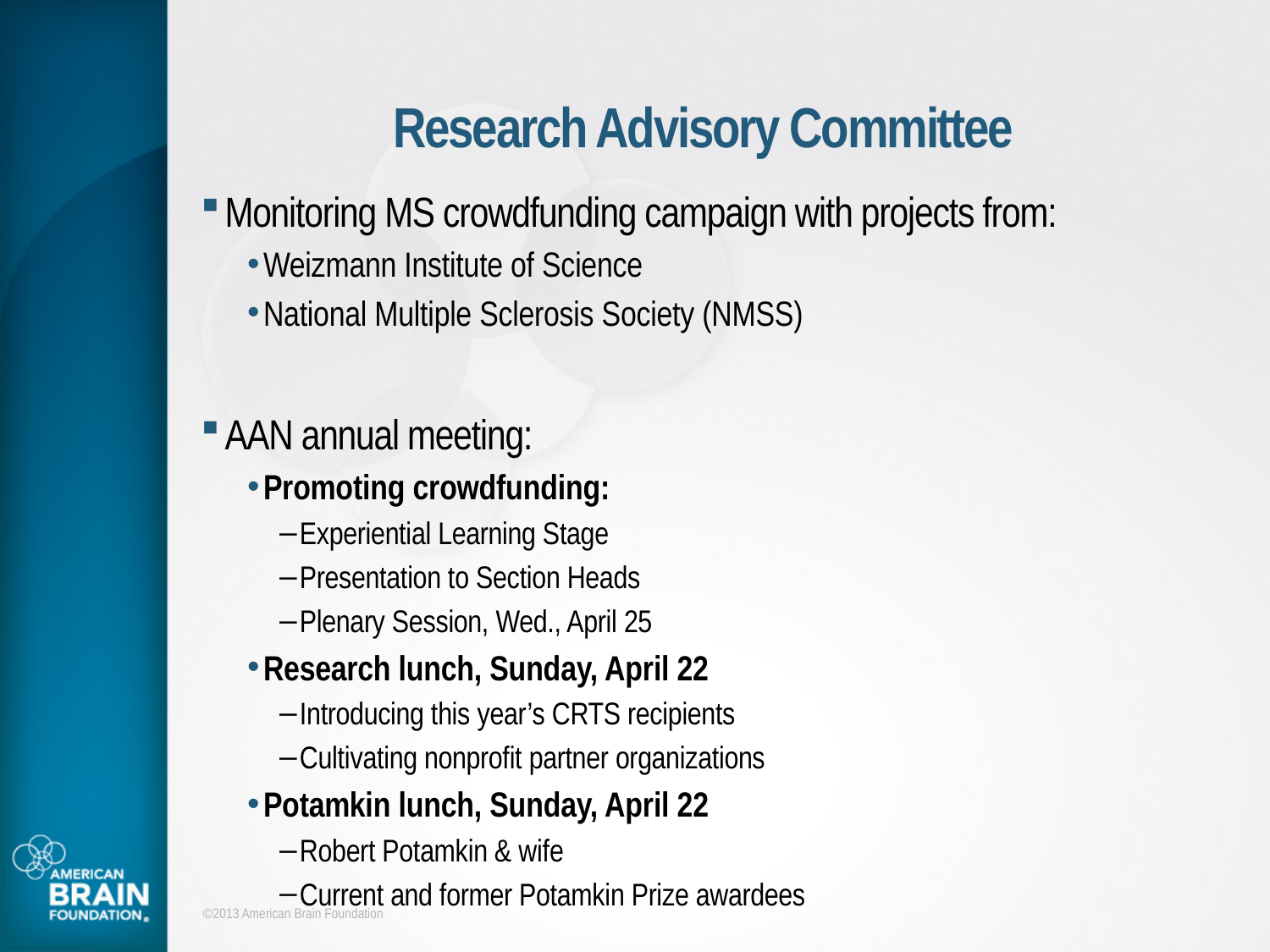

# Research Advisory Committee
Monitoring MS crowdfunding campaign with projects from:
Weizmann Institute of Science
National Multiple Sclerosis Society (NMSS)

AAN annual meeting:
Promoting crowdfunding:
Experiential Learning Stage
Presentation to Section Heads
Plenary Session, Wed., April 25
Research lunch, Sunday, April 22
Introducing this year’s CRTS recipients
Cultivating nonprofit partner organizations
Potamkin lunch, Sunday, April 22
Robert Potamkin & wife
Current and former Potamkin Prize awardees